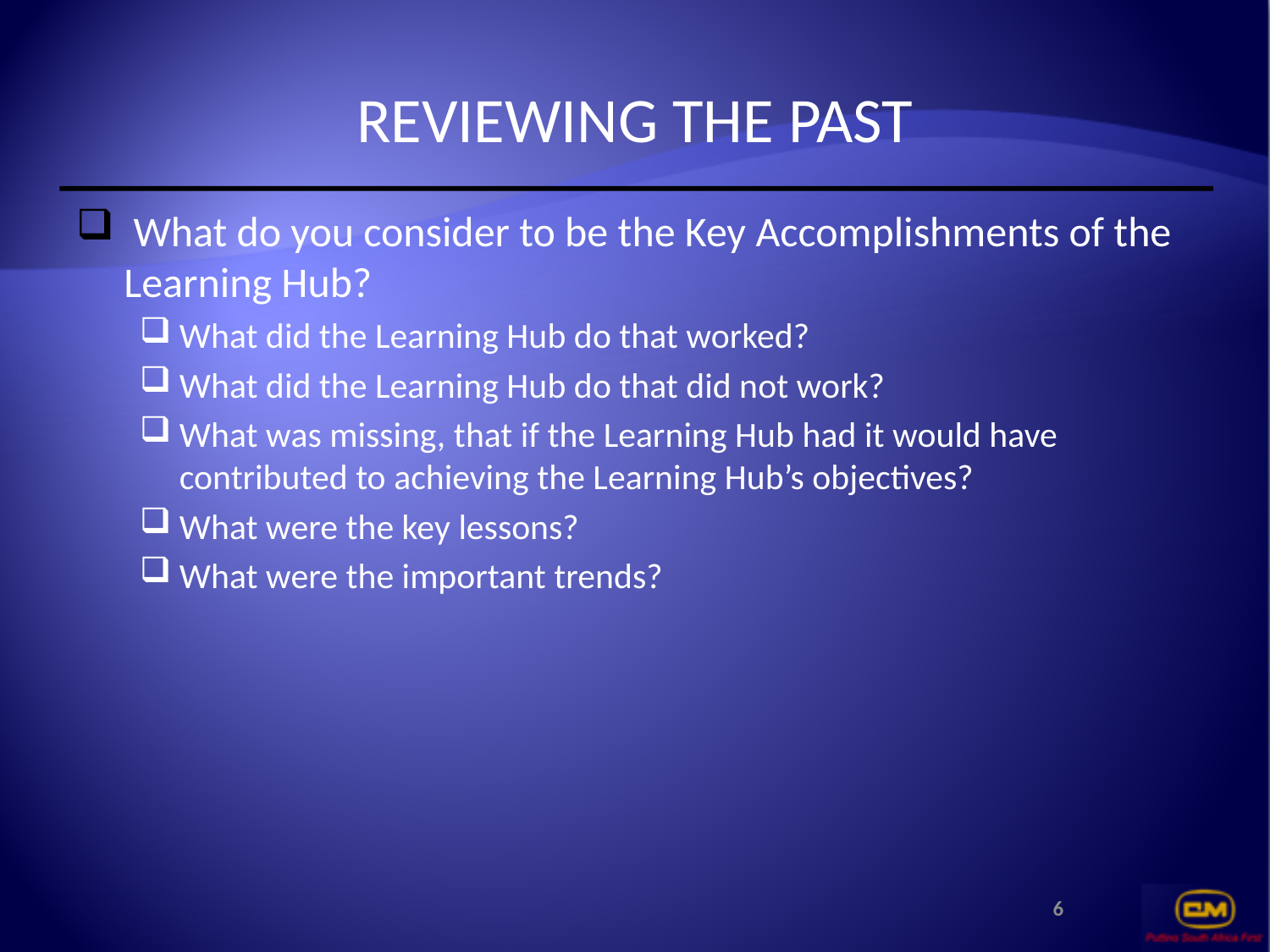

# REVIEWING THE PAST

 What do you consider to be the Key Accomplishments of the Learning Hub?
What did the Learning Hub do that worked?
What did the Learning Hub do that did not work?
What was missing, that if the Learning Hub had it would have contributed to achieving the Learning Hub’s objectives?
What were the key lessons?
What were the important trends?

6